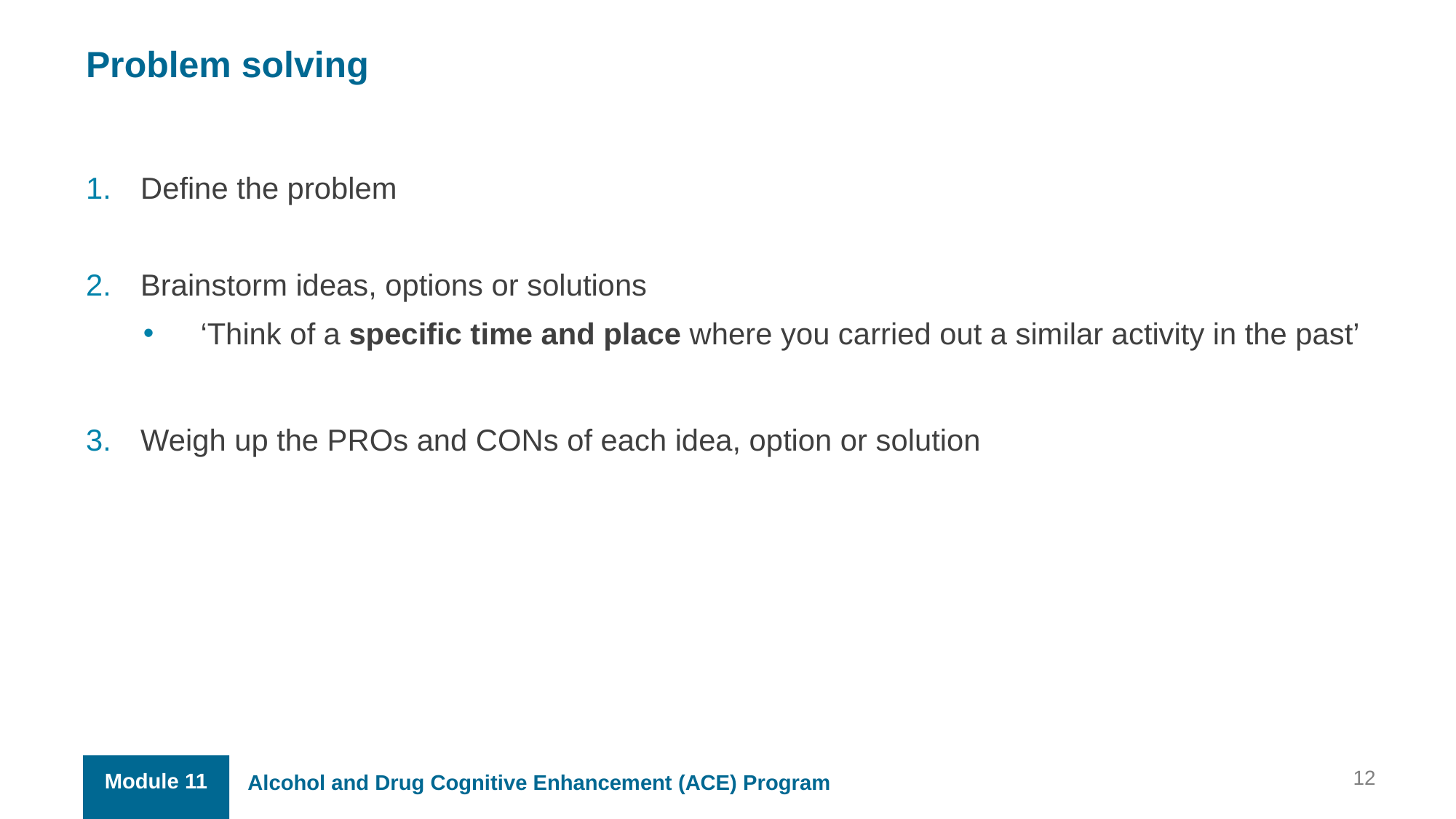

Problem solving
Define the problem

Brainstorm ideas, options or solutions
‘Think of a specific time and place where you carried out a similar activity in the past’

Weigh up the PROs and CONs of each idea, option or solution
12